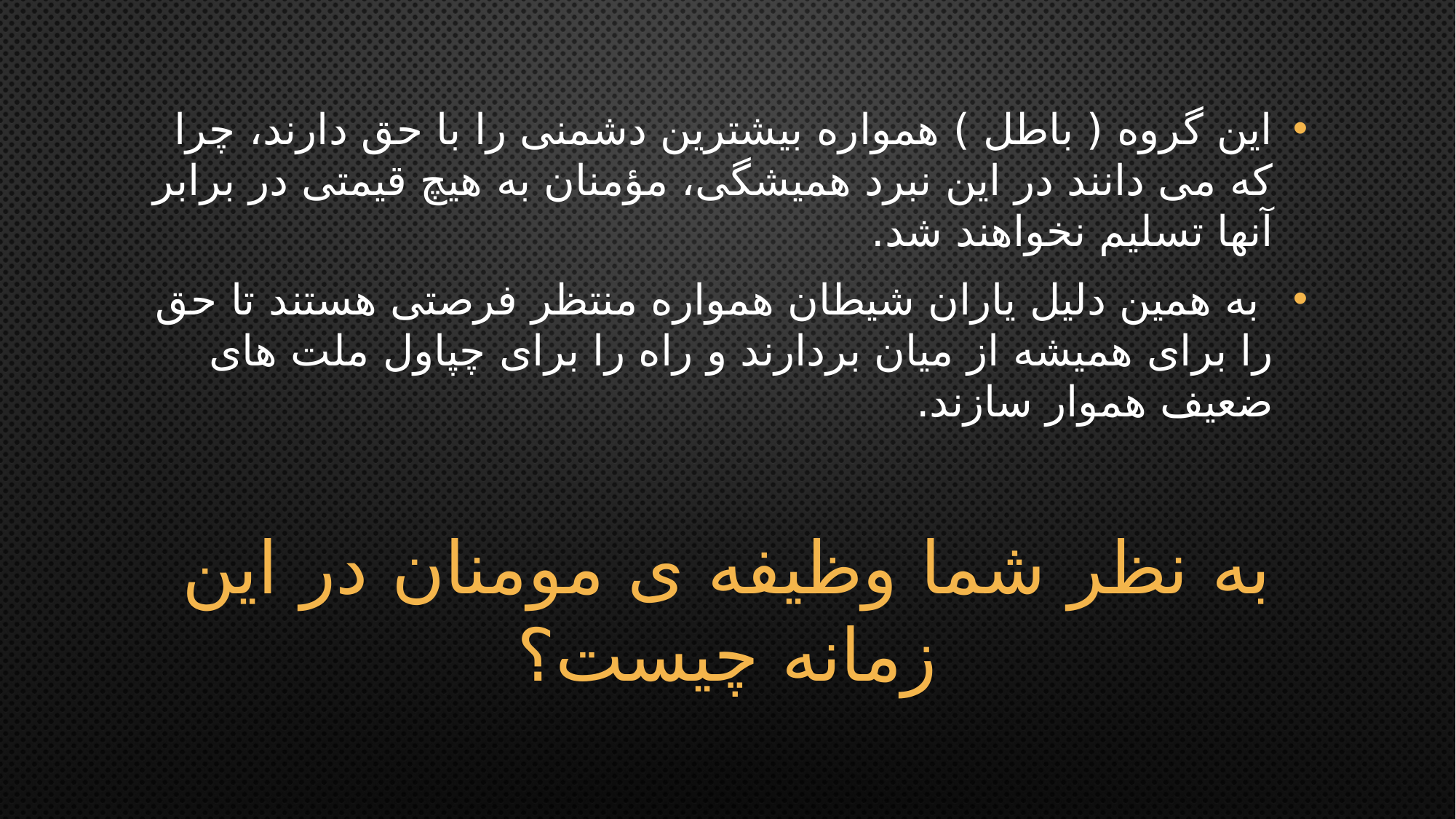

این گروه ( باطل ) همواره بیشترین دشمنی را با حق دارند، چرا که می دانند در این نبرد همیشگی، مؤمنان به هیچ قیمتی در برابر آنها تسلیم نخواهند شد.
 به همین دلیل یاران شیطان همواره منتظر فرصتی هستند تا حق را برای همیشه از میان بردارند و راه را برای چپاول ملت های ضعیف هموار سازند.
# به نظر شما وظیفه ی مومنان در این زمانه چیست؟